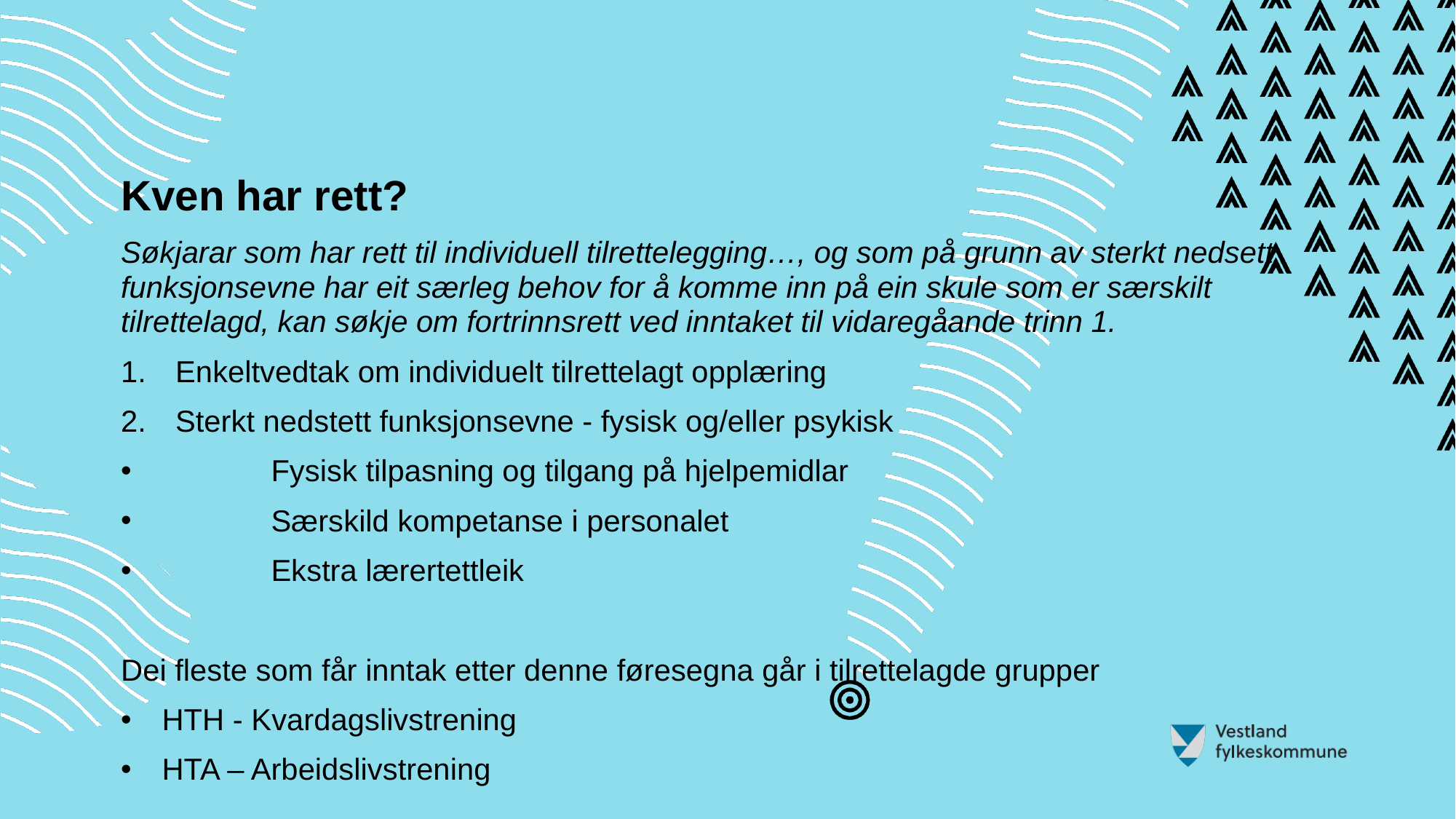

Kven har rett?
Søkjarar som har rett til individuell tilrettelegging…, og som på grunn av sterkt nedsett funksjonsevne har eit særleg behov for å komme inn på ein skule som er særskilt tilrettelagd, kan søkje om fortrinnsrett ved inntaket til vidaregåande trinn 1.
Enkeltvedtak om individuelt tilrettelagt opplæring
Sterkt nedstett funksjonsevne - fysisk og/eller psykisk
	Fysisk tilpasning og tilgang på hjelpemidlar
	Særskild kompetanse i personalet
	Ekstra lærertettleik

Dei fleste som får inntak etter denne føresegna går i tilrettelagde grupper
HTH - Kvardagslivstrening
HTA – Arbeidslivstrening